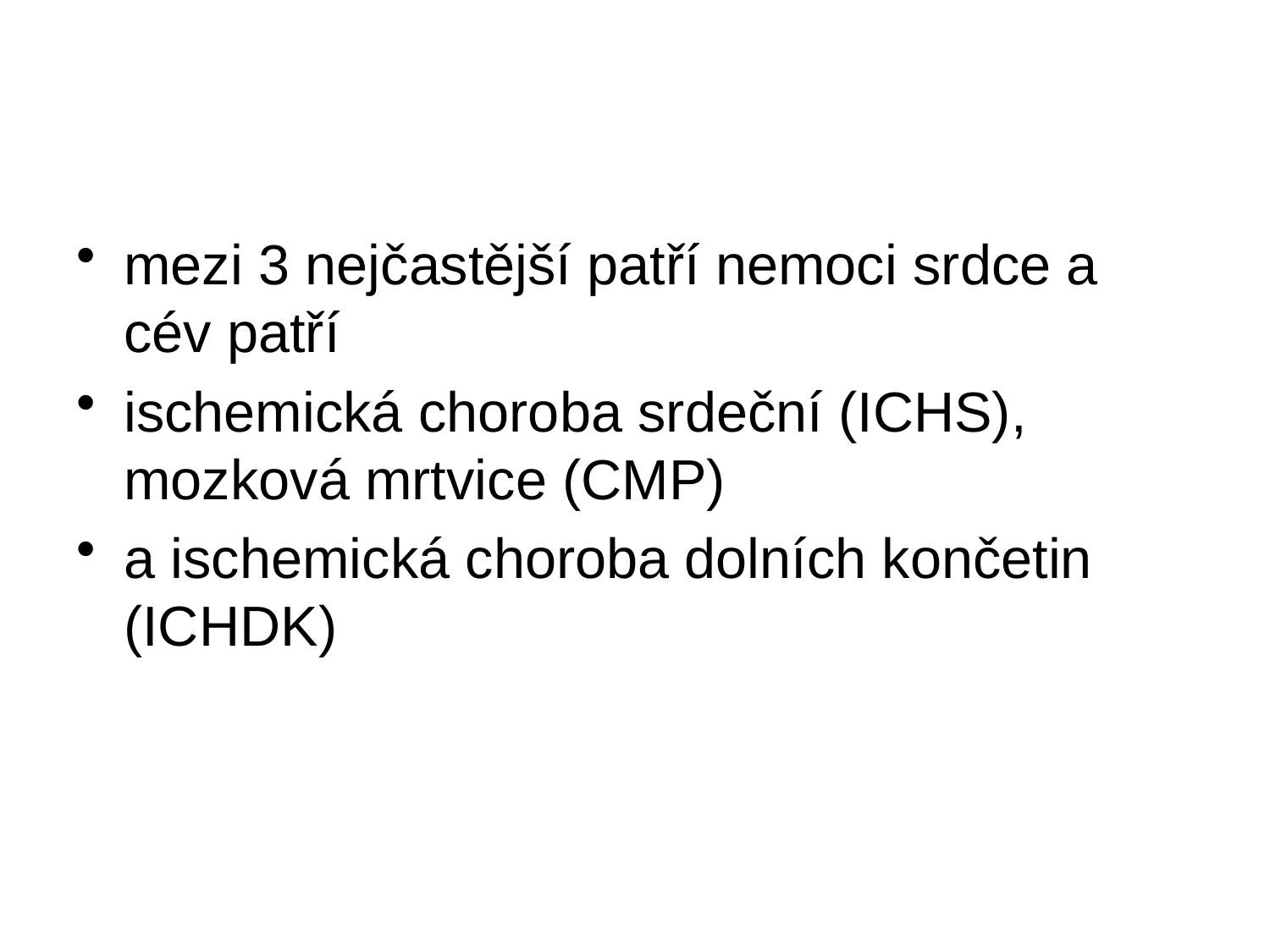

#
mezi 3 nejčastější patří nemoci srdce a cév patří
ischemická choroba srdeční (ICHS), mozková mrtvice (CMP)
a ischemická choroba dolních končetin (ICHDK)